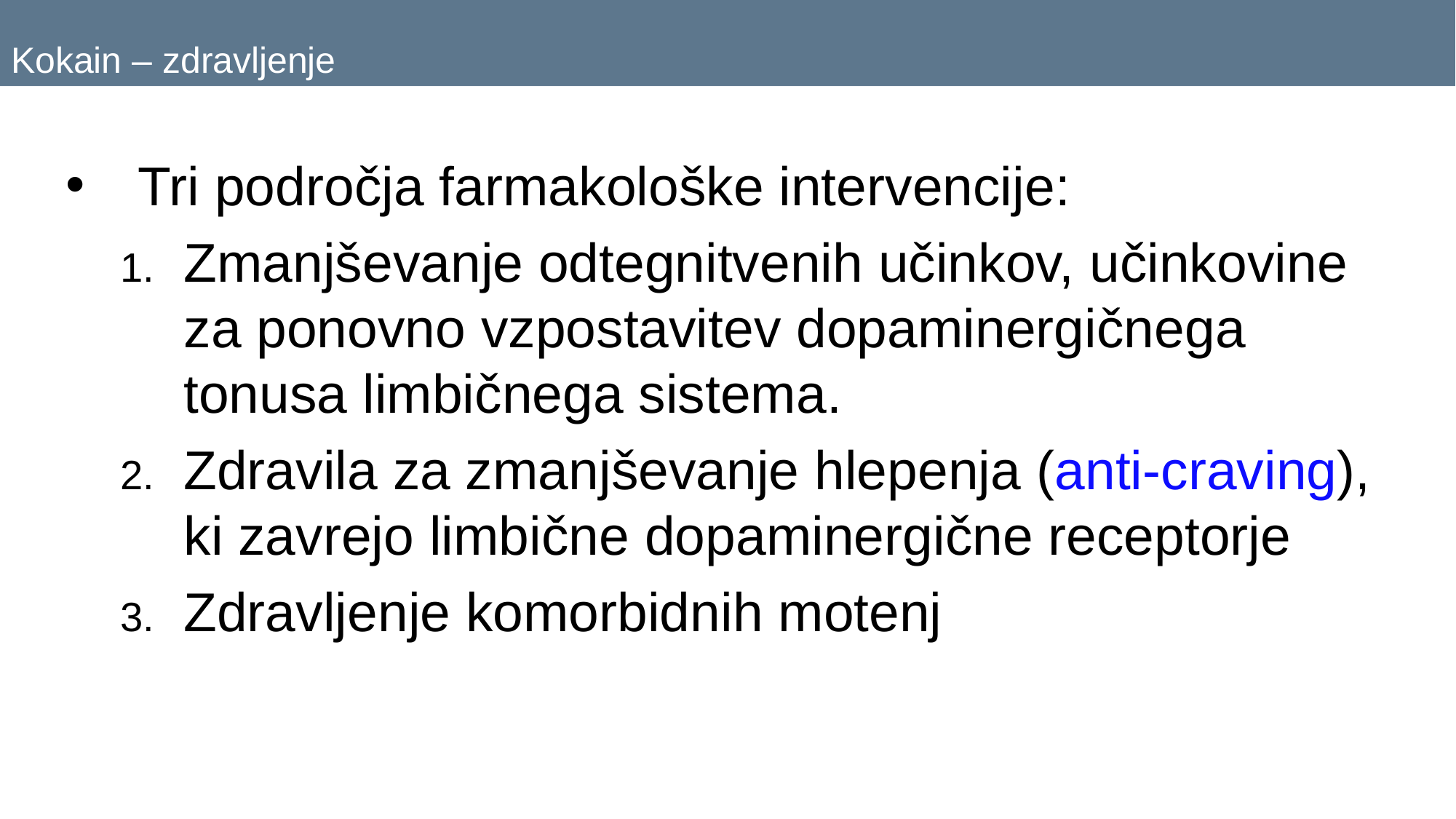

# Kokain – zdravljenje
Tri področja farmakološke intervencije:
Zmanjševanje odtegnitvenih učinkov, učinkovine za ponovno vzpostavitev dopaminergičnega tonusa limbičnega sistema.
Zdravila za zmanjševanje hlepenja (anti-craving), ki zavrejo limbične dopaminergične receptorje
Zdravljenje komorbidnih motenj